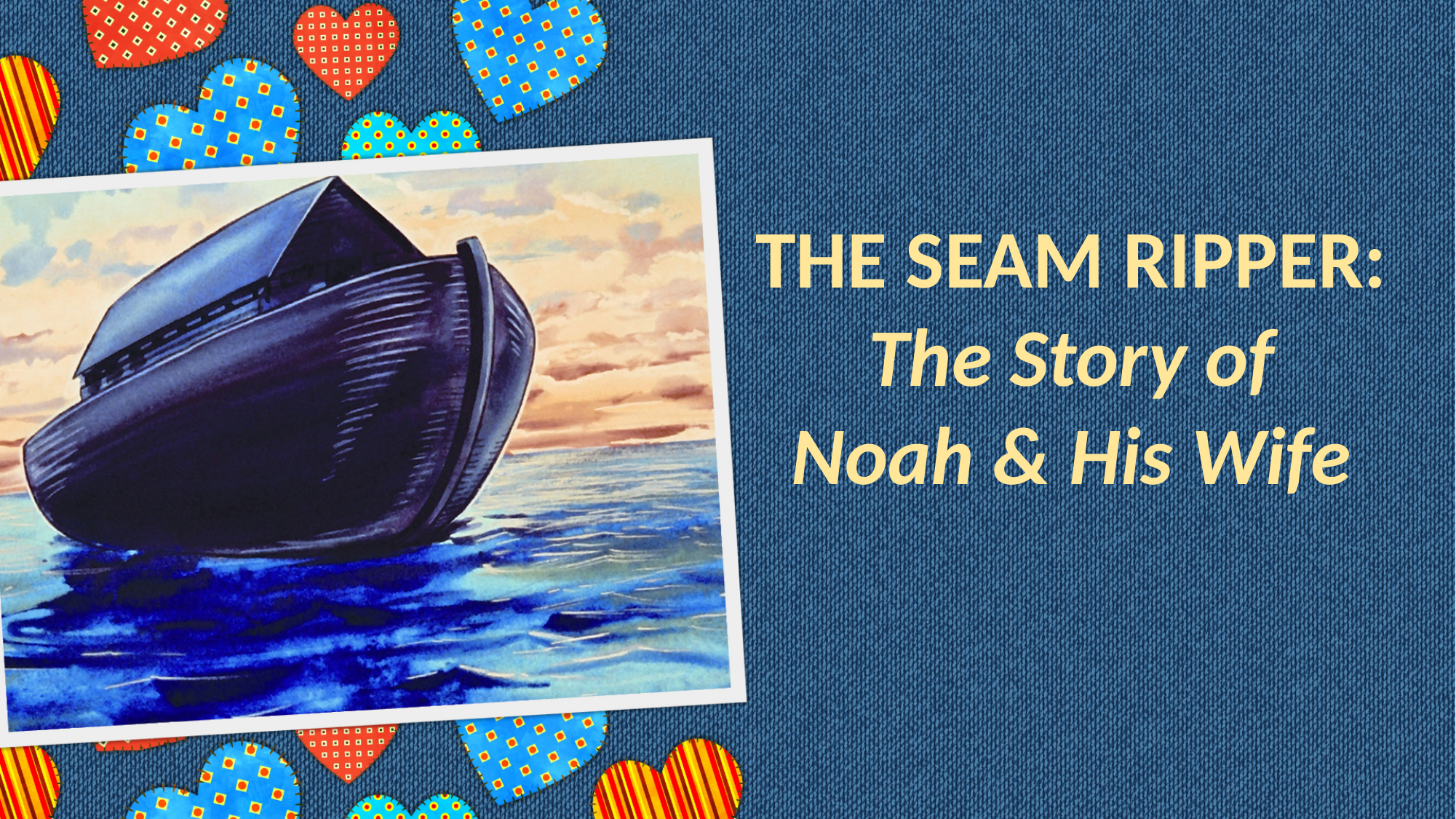

THE SEAM RIPPER:
The Story of
Noah & His Wife